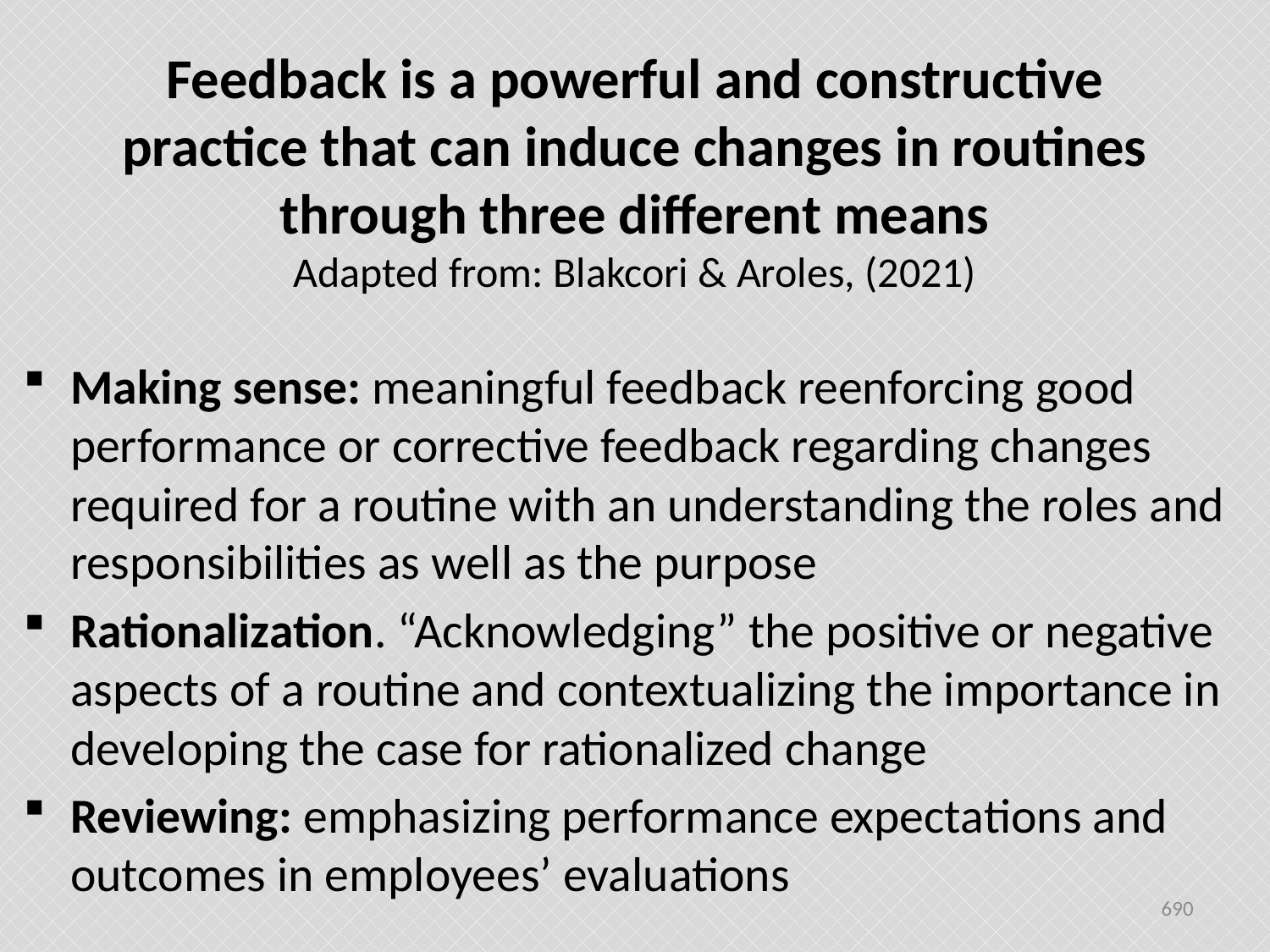

# Feedback is a powerful and constructive practice that can induce changes in routines through three different means Adapted from: Blakcori & Aroles, (2021)
Making sense: meaningful feedback reenforcing good performance or corrective feedback regarding changes required for a routine with an understanding the roles and responsibilities as well as the purpose
Rationalization. “Acknowledging” the positive or negative aspects of a routine and contextualizing the importance in developing the case for rationalized change
Reviewing: emphasizing performance expectations and outcomes in employees’ evaluations

690